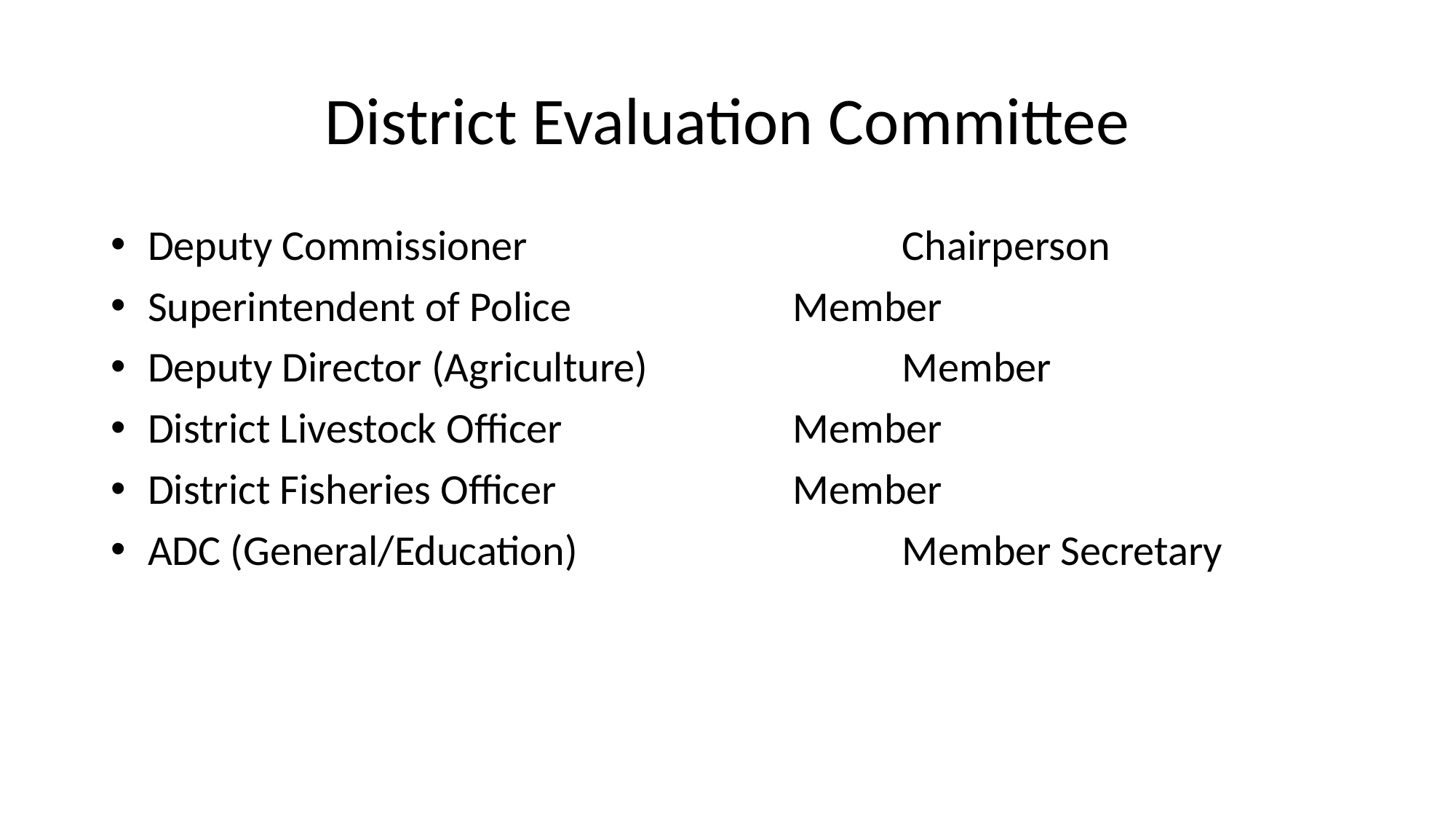

# District Evaluation Committee
 Deputy Commissioner				Chairperson
 Superintendent of Police			Member
 Deputy Director (Agriculture)			Member
 District Livestock Officer 			Member
 District Fisheries Officer			Member
 ADC (General/Education)			Member Secretary